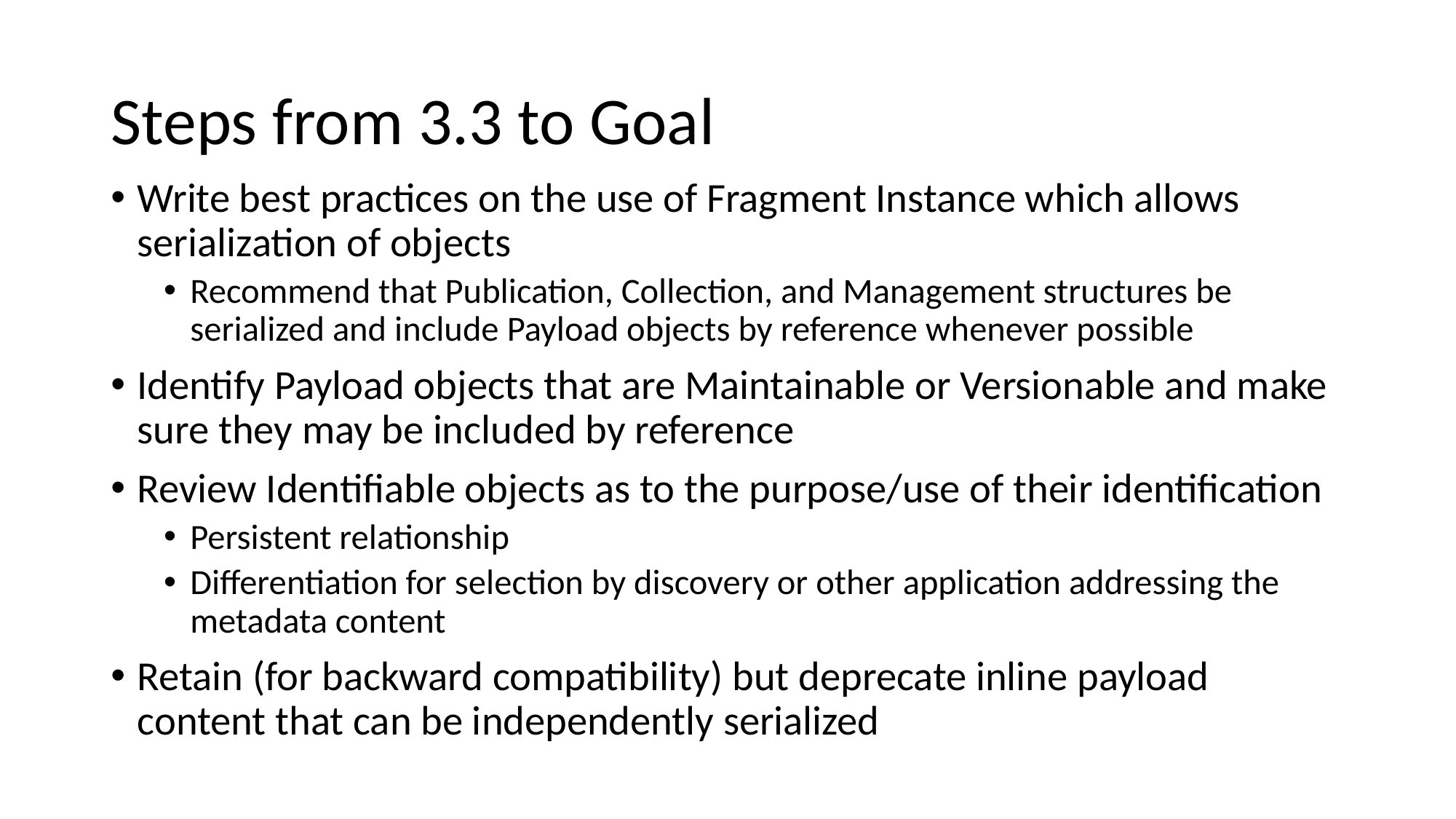

# Steps from 3.3 to Goal
Write best practices on the use of Fragment Instance which allows serialization of objects
Recommend that Publication, Collection, and Management structures be serialized and include Payload objects by reference whenever possible
Identify Payload objects that are Maintainable or Versionable and make sure they may be included by reference
Review Identifiable objects as to the purpose/use of their identification
Persistent relationship
Differentiation for selection by discovery or other application addressing the metadata content
Retain (for backward compatibility) but deprecate inline payload content that can be independently serialized